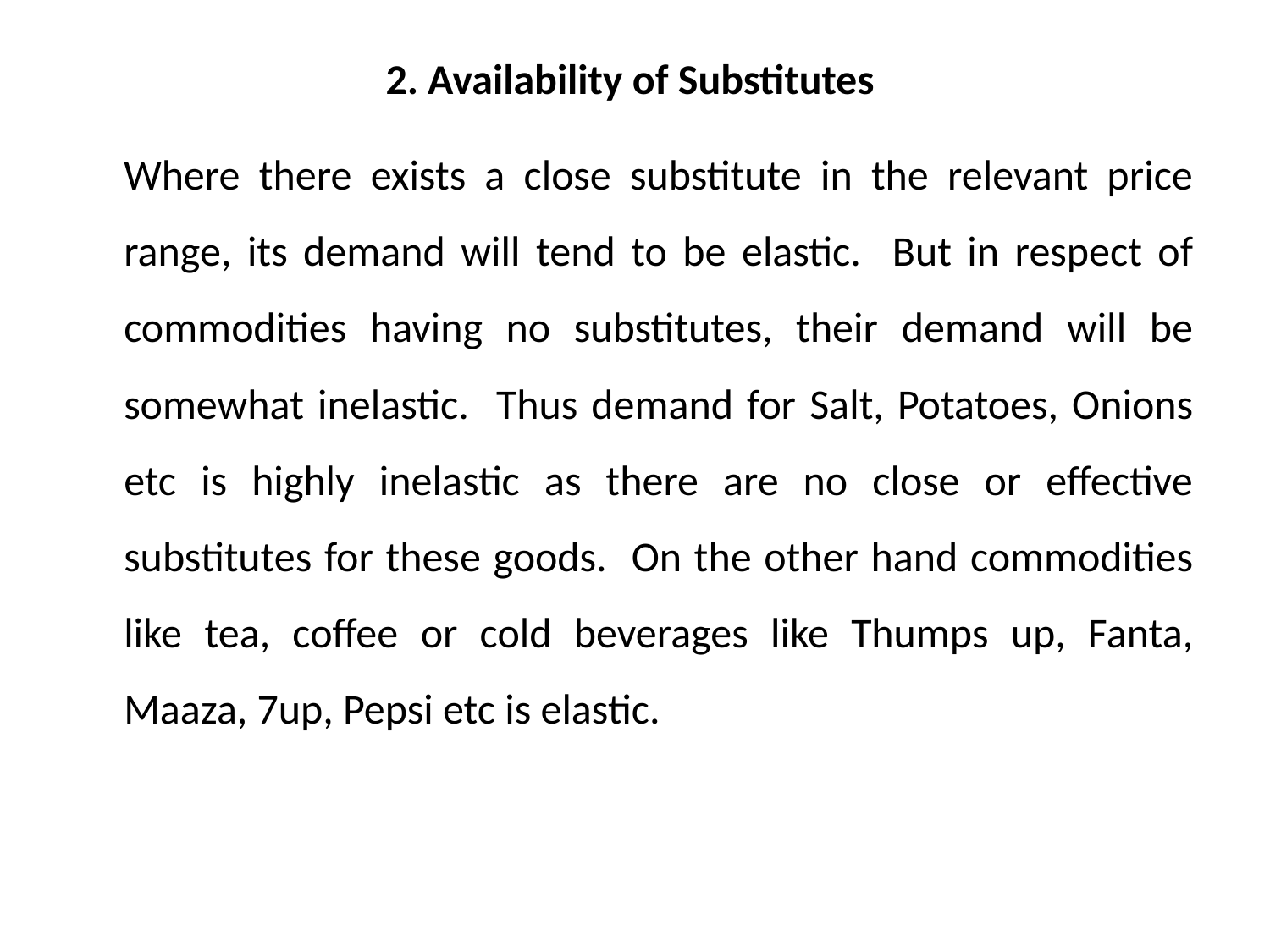

# 2. Availability of Substitutes
	Where there exists a close substitute in the relevant price range, its demand will tend to be elastic.  But in respect of commodities having no substitutes, their demand will be somewhat inelastic.  Thus demand for Salt, Potatoes, Onions etc is highly inelastic as there are no close or effective substitutes for these goods.  On the other hand commodities like tea, coffee or cold beverages like Thumps up, Fanta, Maaza, 7up, Pepsi etc is elastic.